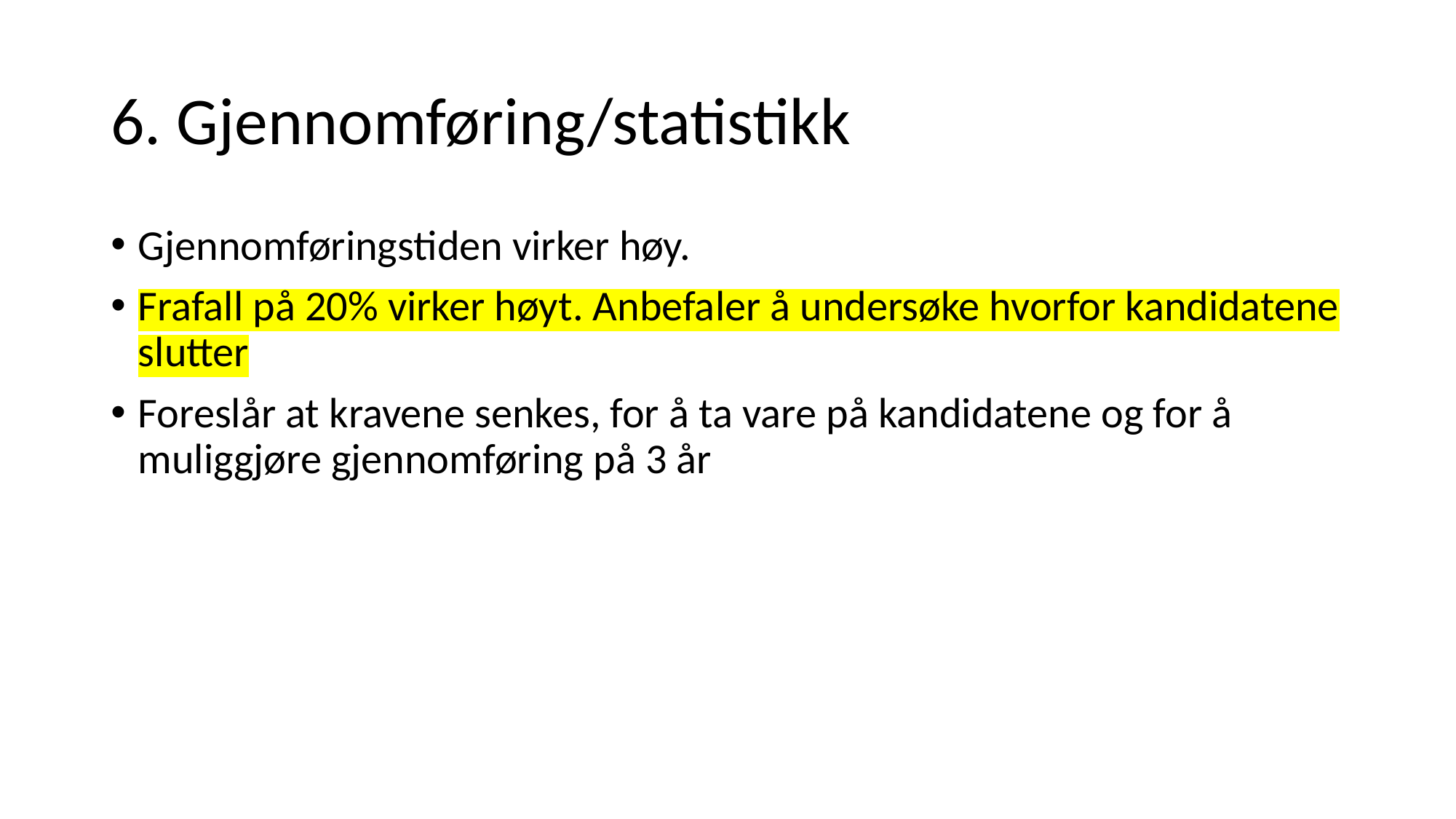

# 6. Gjennomføring/statistikk
Gjennomføringstiden virker høy.
Frafall på 20% virker høyt. Anbefaler å undersøke hvorfor kandidatene slutter
Foreslår at kravene senkes, for å ta vare på kandidatene og for å muliggjøre gjennomføring på 3 år